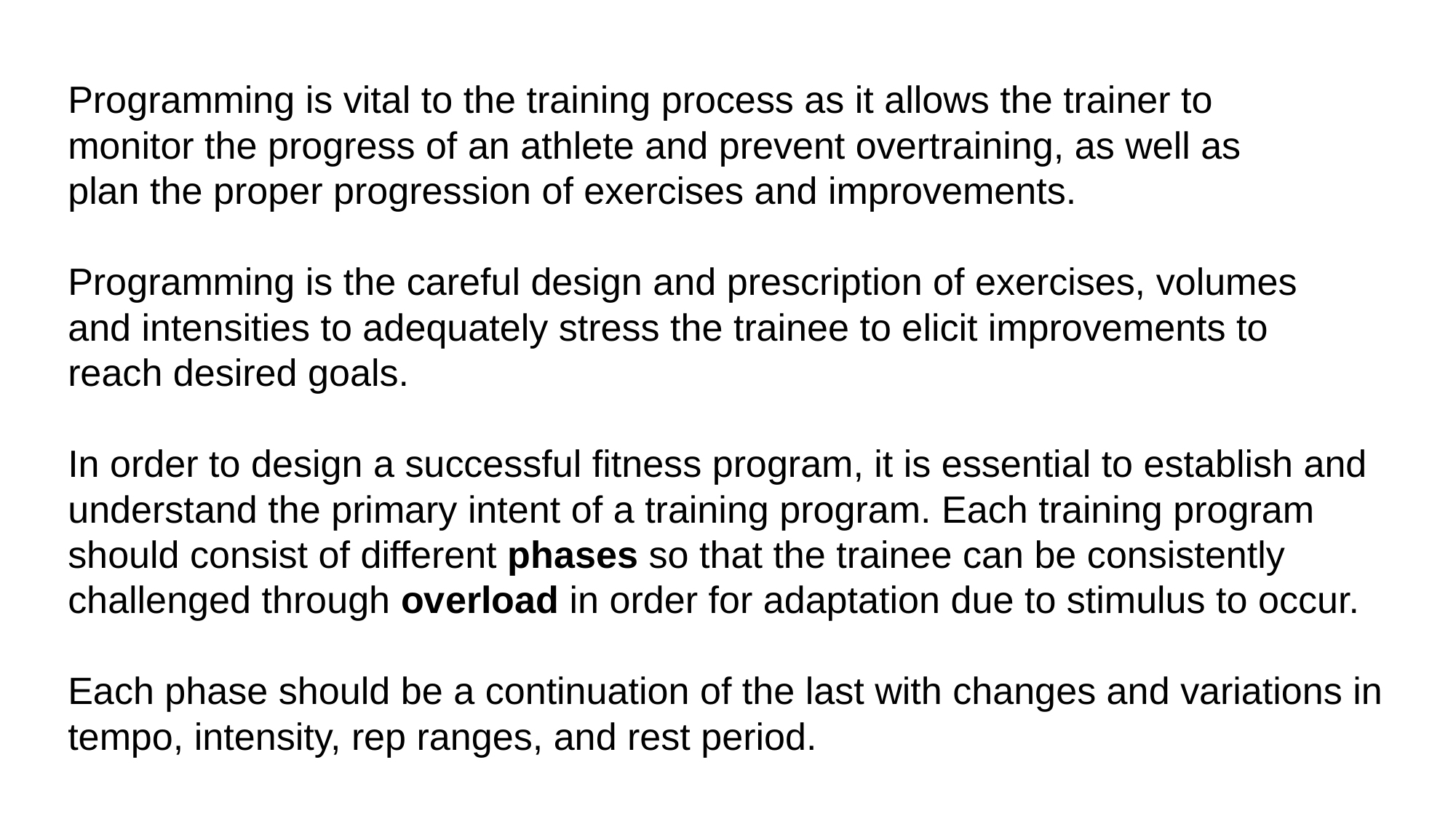

Programming is vital to the training process as it allows the trainer to
monitor the progress of an athlete and prevent overtraining, as well as
plan the proper progression of exercises and improvements.

Programming is the careful design and prescription of exercises, volumes
and intensities to adequately stress the trainee to elicit improvements to
reach desired goals.

In order to design a successful fitness program, it is essential to establish and
understand the primary intent of a training program. Each training program should consist of different phases so that the trainee can be consistently challenged through overload in order for adaptation due to stimulus to occur.

Each phase should be a continuation of the last with changes and variations in tempo, intensity, rep ranges, and rest period.